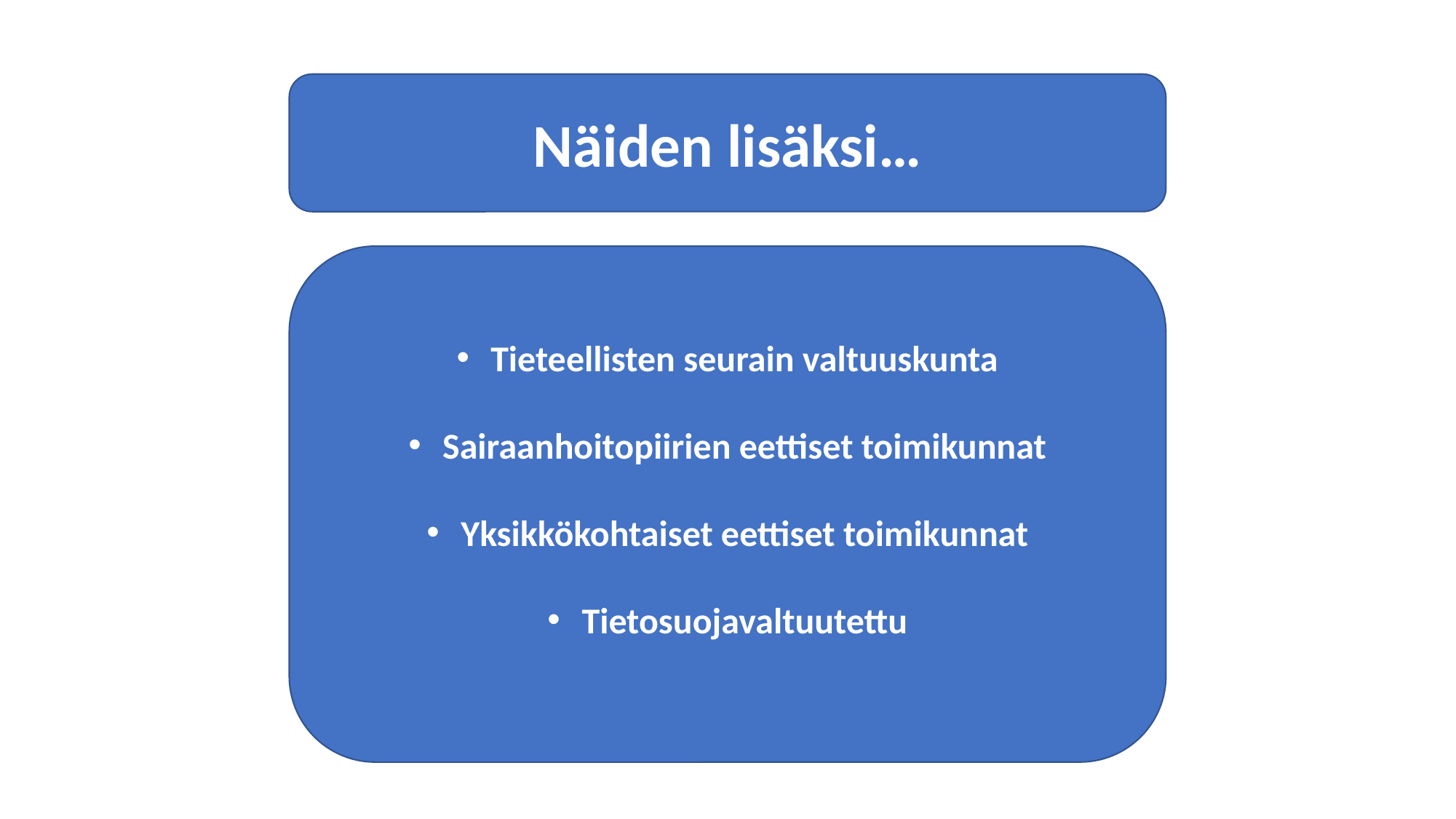

Näiden lisäksi…
Tieteellisten seurain valtuuskunta

Sairaanhoitopiirien eettiset toimikunnat

Yksikkökohtaiset eettiset toimikunnat

Tietosuojavaltuutettu